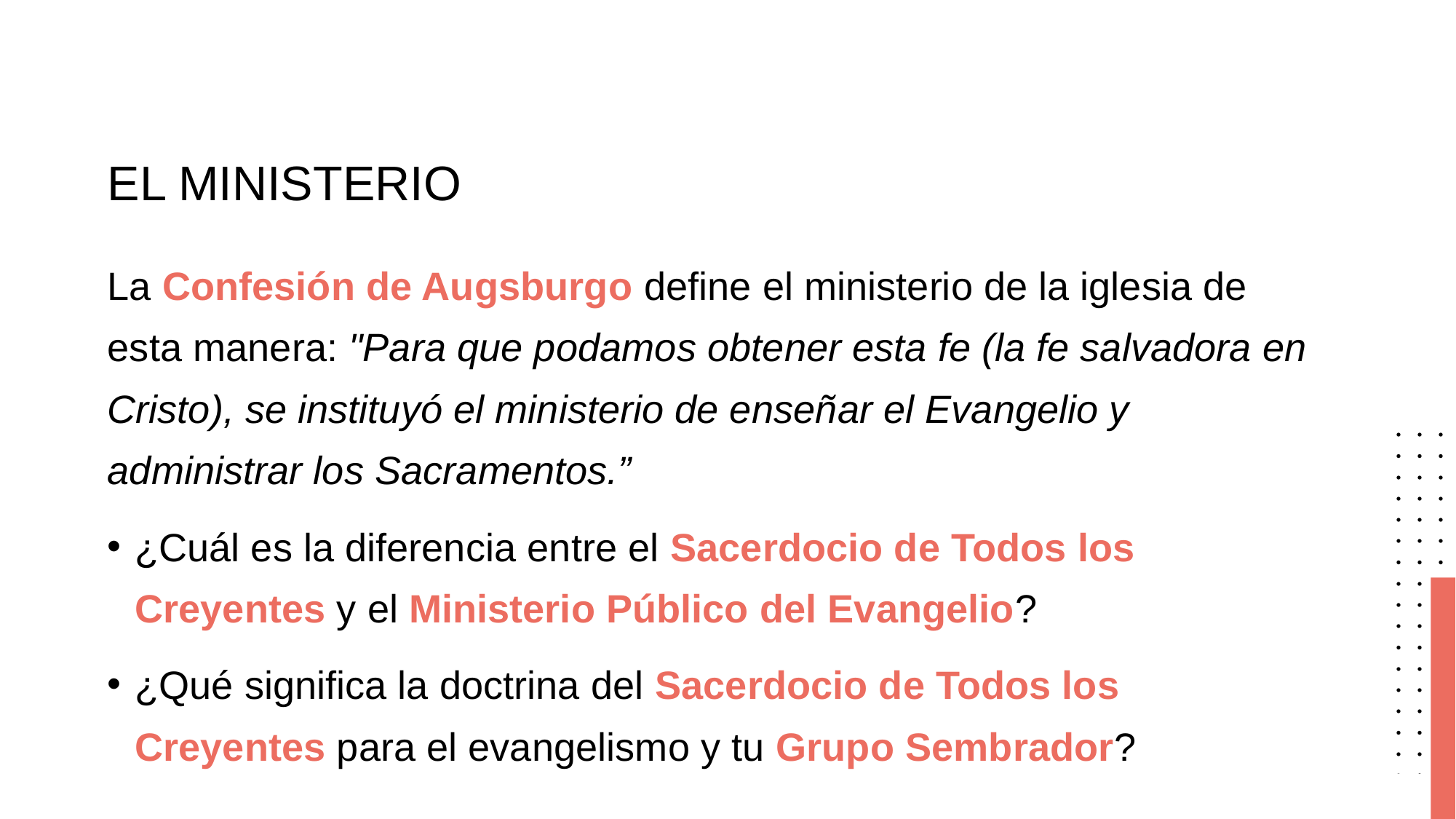

# EL MINISTERIO
La Confesión de Augsburgo define el ministerio de la iglesia de esta manera: "Para que podamos obtener esta fe (la fe salvadora en Cristo), se instituyó el ministerio de enseñar el Evangelio y administrar los Sacramentos.”
¿Cuál es la diferencia entre el Sacerdocio de Todos los Creyentes y el Ministerio Público del Evangelio?
¿Qué significa la doctrina del Sacerdocio de Todos los Creyentes para el evangelismo y tu Grupo Sembrador?